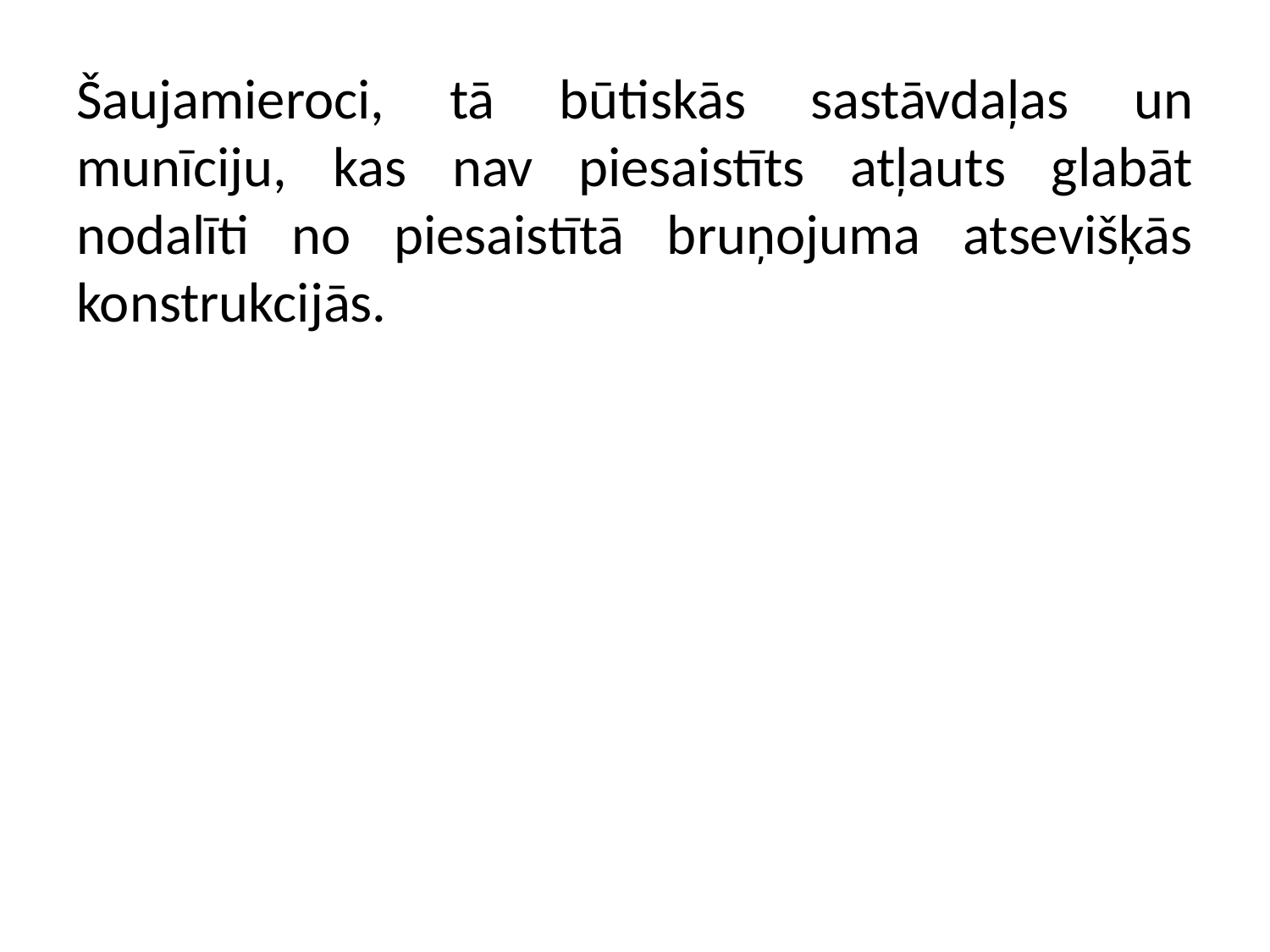

Šaujamieroci, tā būtiskās sastāvdaļas un munīciju, kas nav piesaistīts atļauts glabāt nodalīti no piesaistītā bruņojuma atsevišķās konstrukcijās.